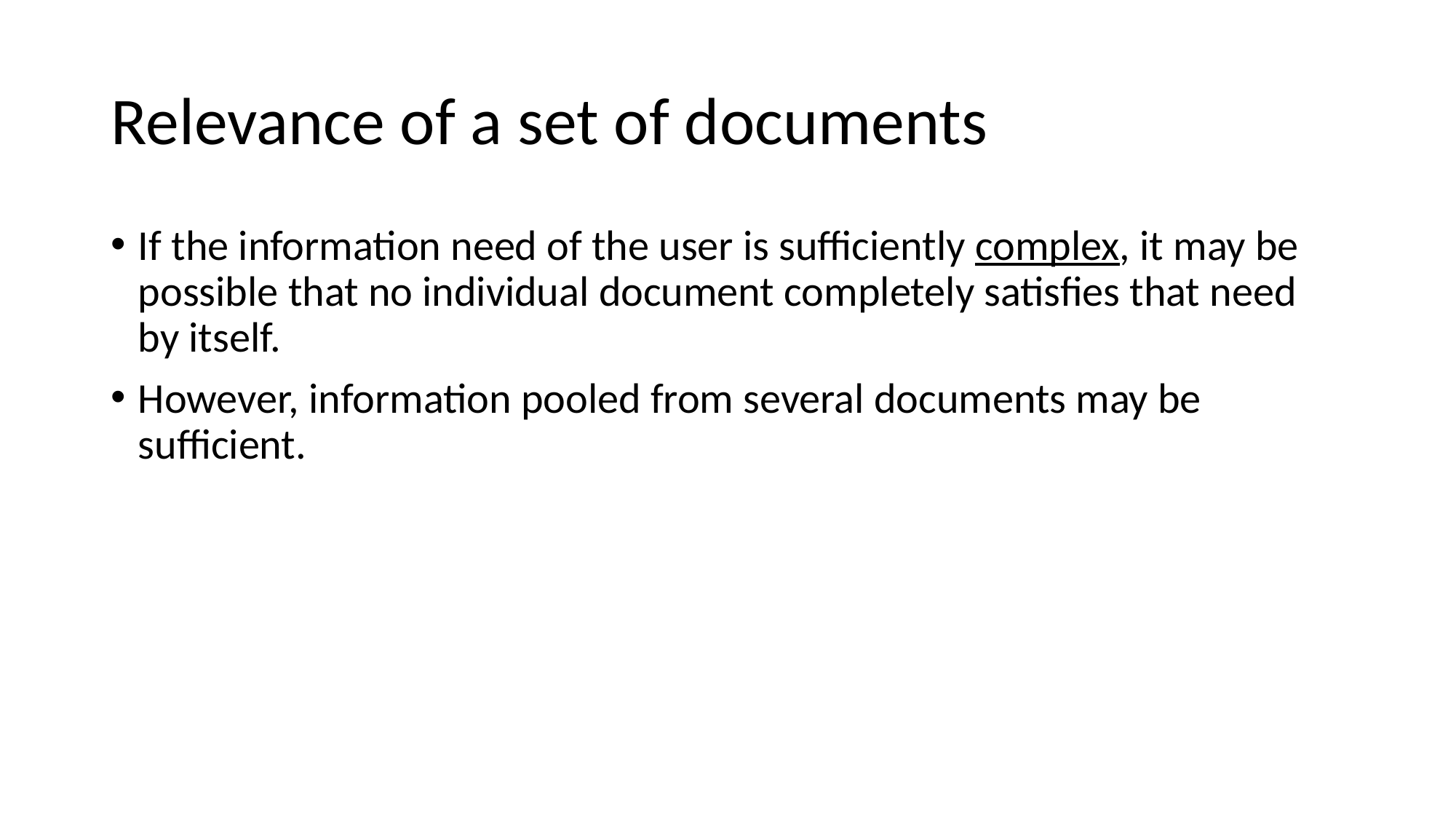

# Relevance of a set of documents
If the information need of the user is sufficiently complex, it may be possible that no individual document completely satisfies that need by itself.
However, information pooled from several documents may be sufficient.